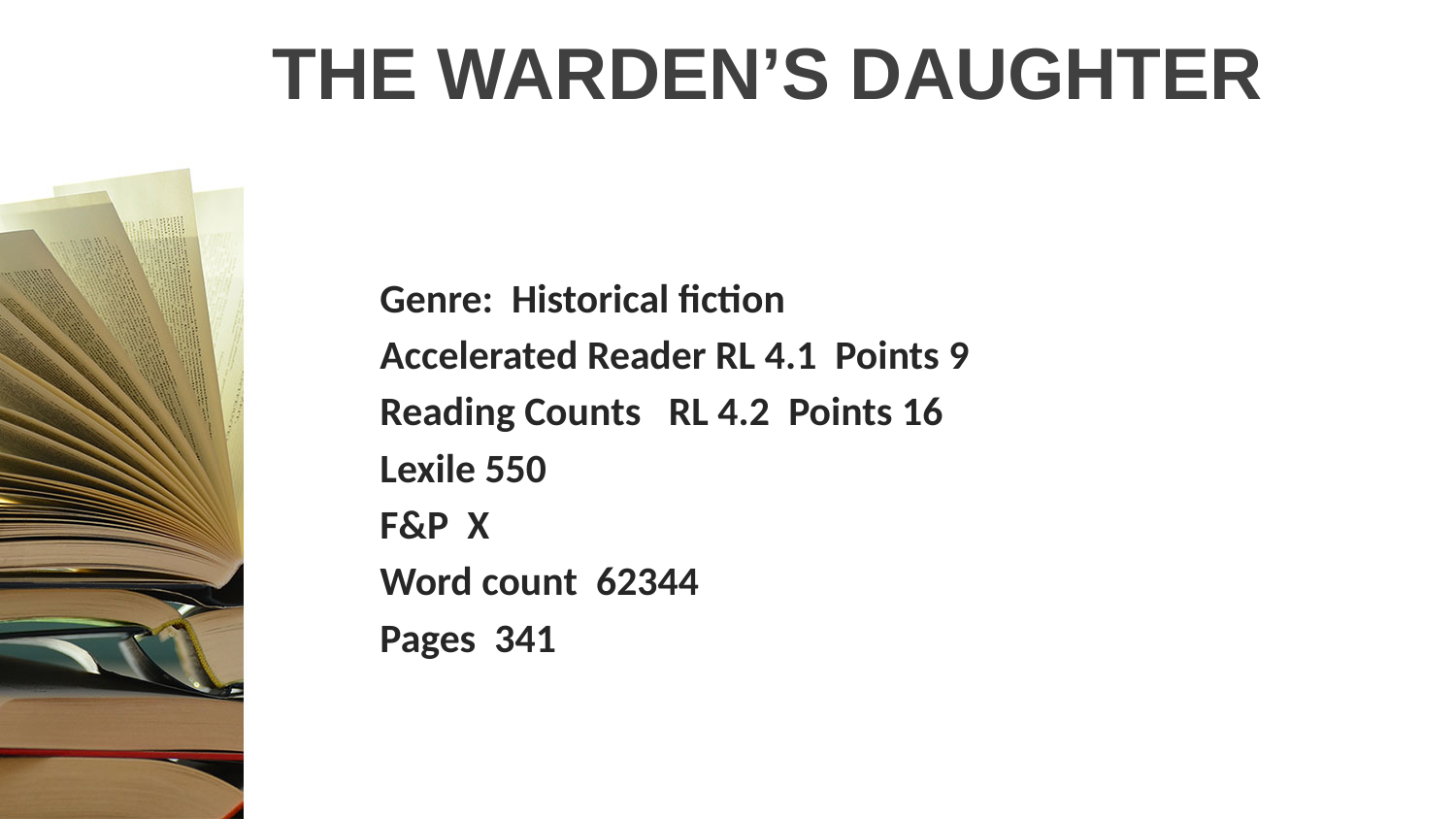

# THE WARDEN’S DAUGHTER

Genre:  Historical fiction
Accelerated Reader RL 4.1  Points 9
Reading Counts   RL 4.2  Points 16
Lexile 550
F&P  X
Word count  62344
Pages  341